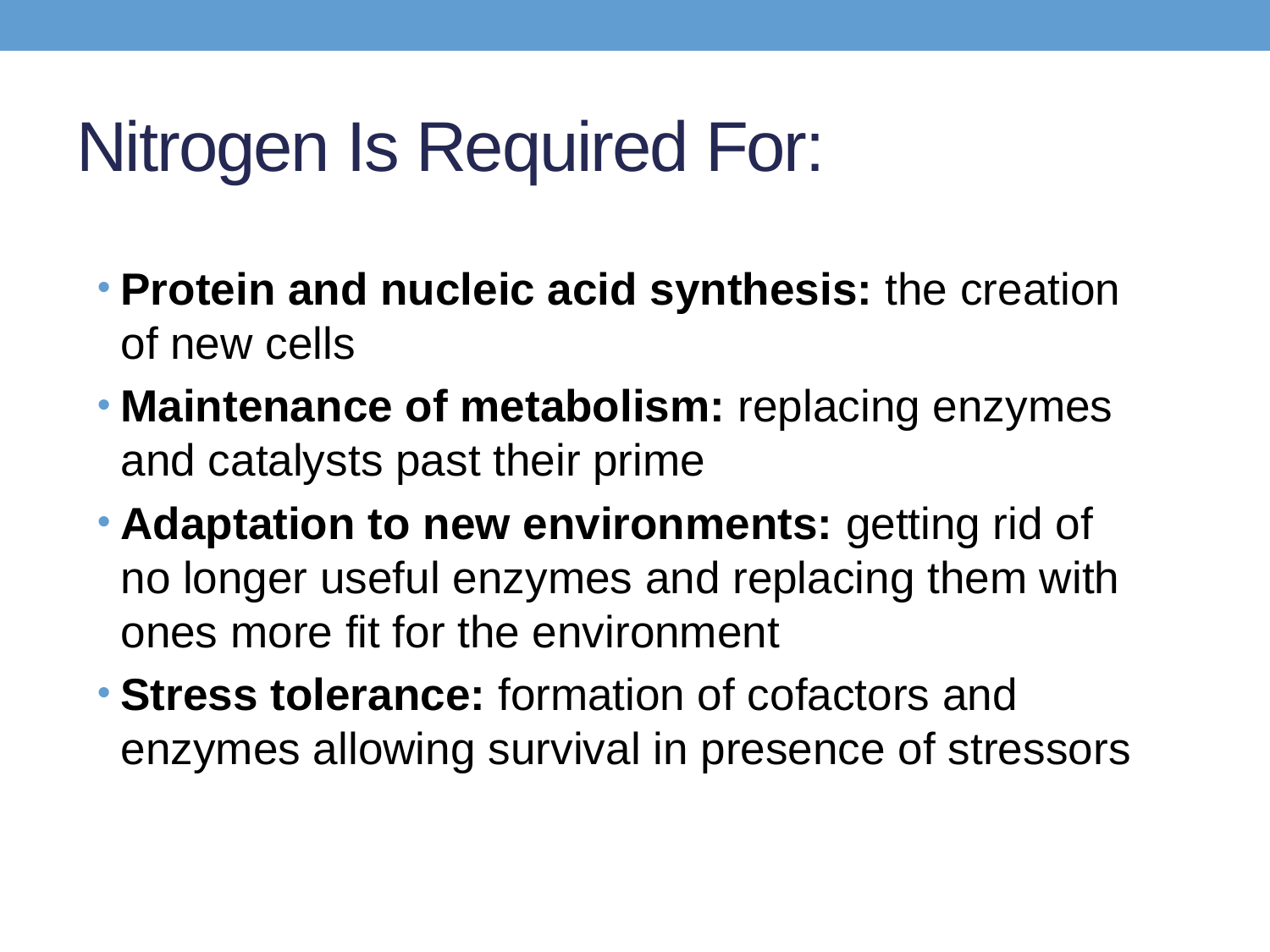

# Nitrogen Is Required For:
Protein and nucleic acid synthesis: the creation of new cells
Maintenance of metabolism: replacing enzymes and catalysts past their prime
Adaptation to new environments: getting rid of no longer useful enzymes and replacing them with ones more fit for the environment
Stress tolerance: formation of cofactors and enzymes allowing survival in presence of stressors